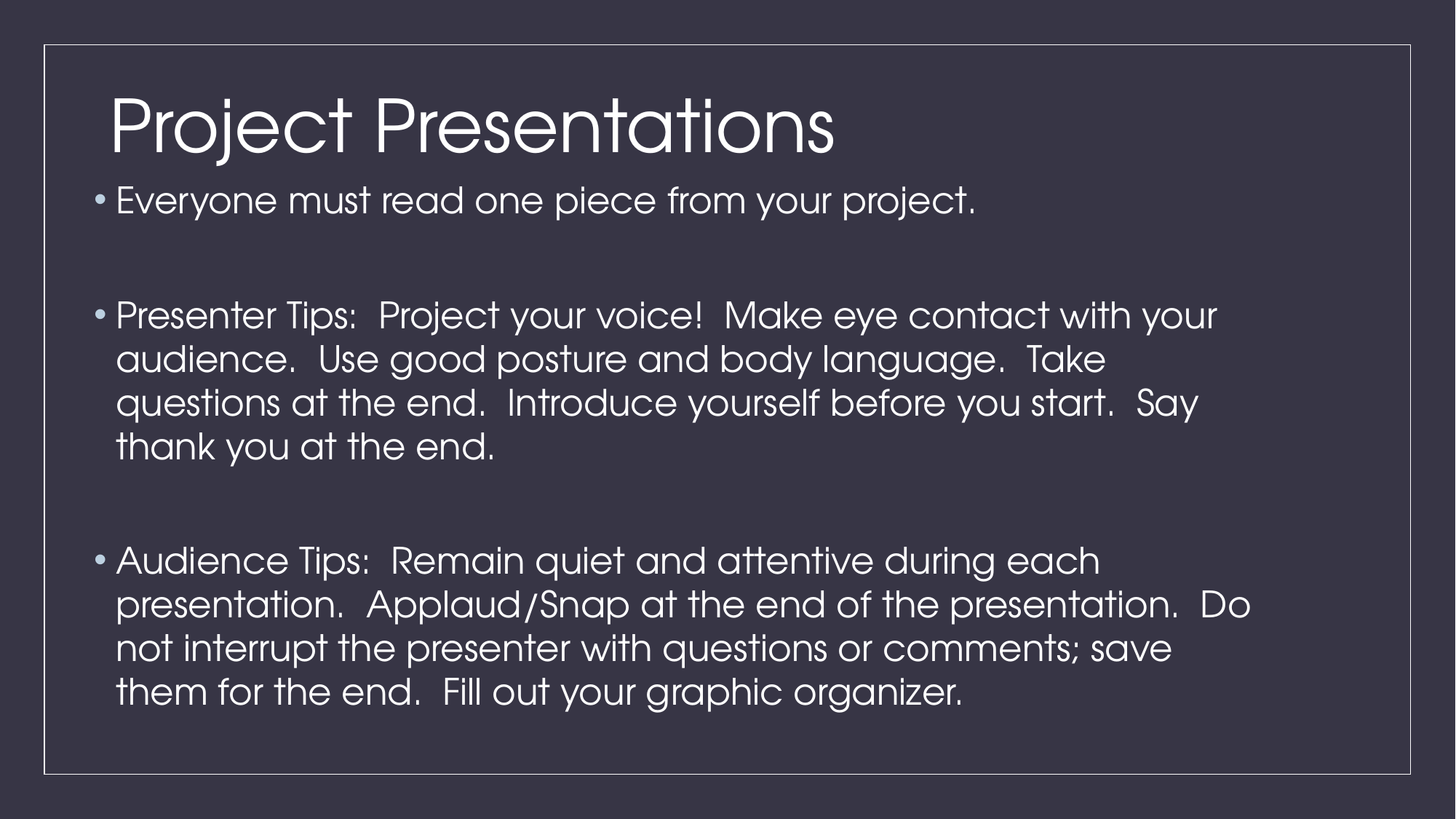

# Project Presentations
Everyone must read one piece from your project.

Presenter Tips:  Project your voice!  Make eye contact with your audience.  Use good posture and body language.  Take questions at the end.  Introduce yourself before you start.  Say thank you at the end.

Audience Tips:  Remain quiet and attentive during each presentation.  Applaud/Snap at the end of the presentation.  Do not interrupt the presenter with questions or comments; save them for the end.  Fill out your graphic organizer.